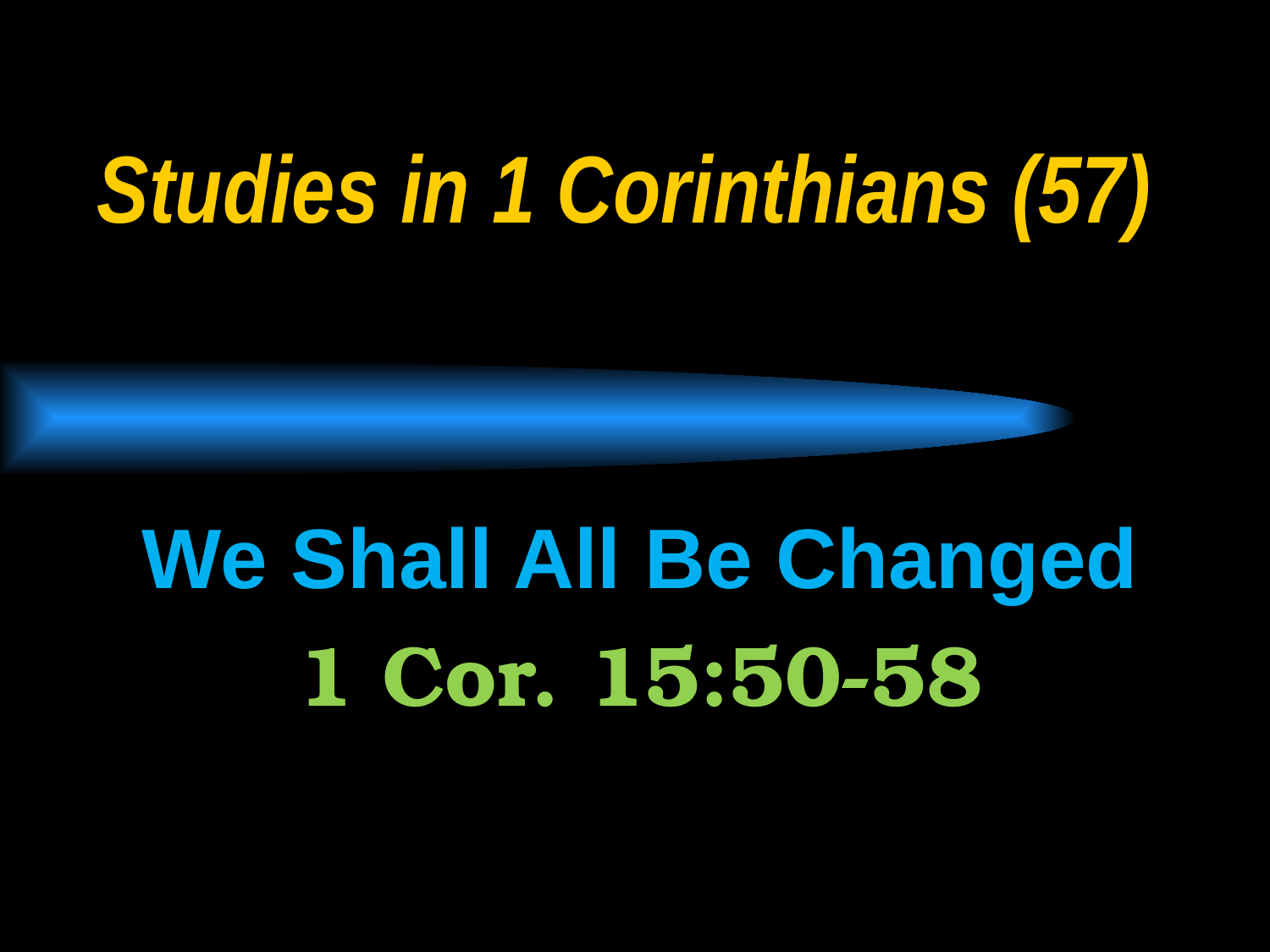

# Studies in 1 Corinthians (57)
We Shall All Be Changed
1 Cor. 15:50-58